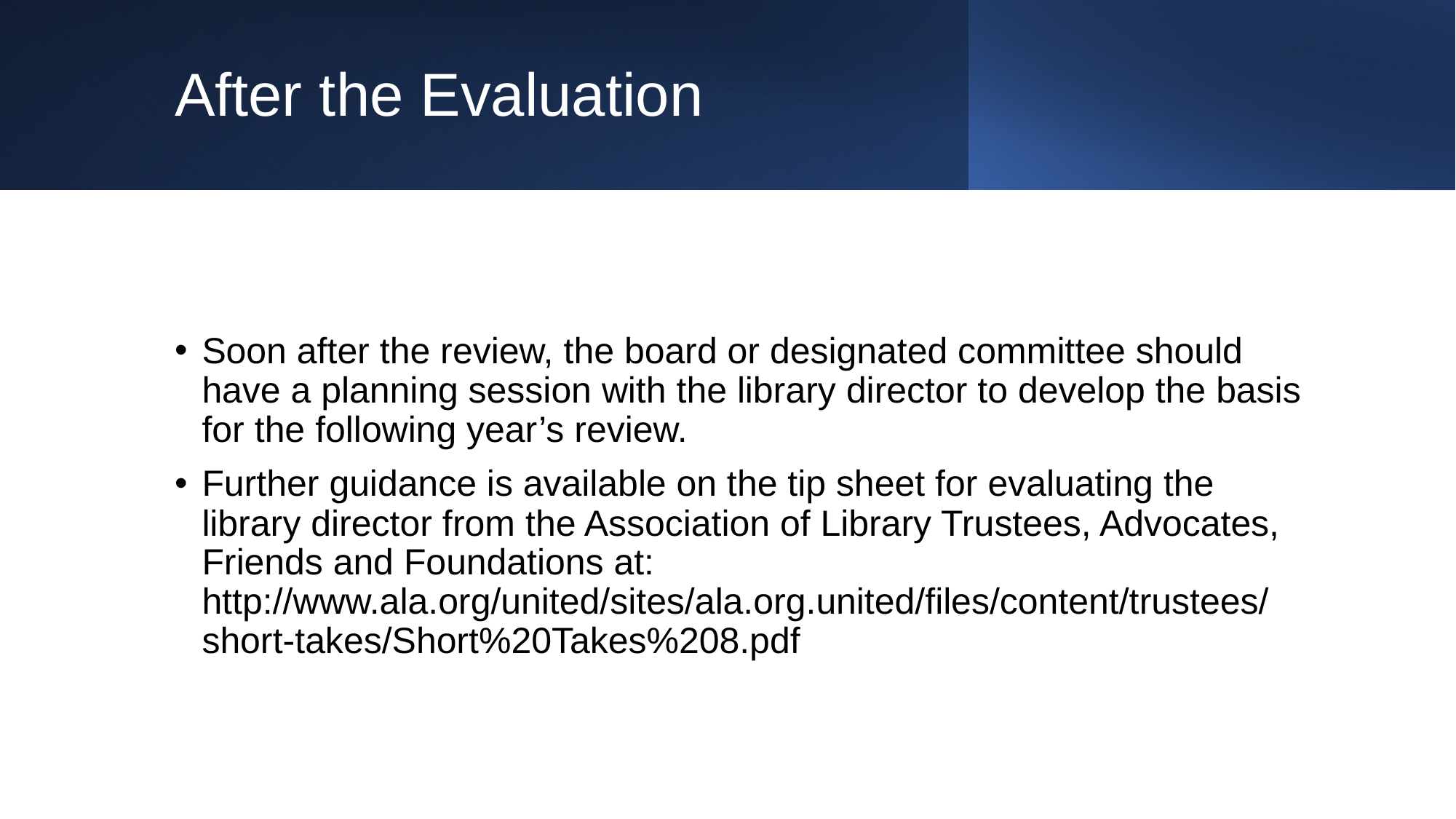

# After the Evaluation
Soon after the review, the board or designated committee should have a planning session with the library director to develop the basis for the following year’s review.
Further guidance is available on the tip sheet for evaluating the library director from the Association of Library Trustees, Advocates, Friends and Foundations at: http://www.ala.org/united/sites/ala.org.united/files/content/trustees/short-takes/Short%20Takes%208.pdf